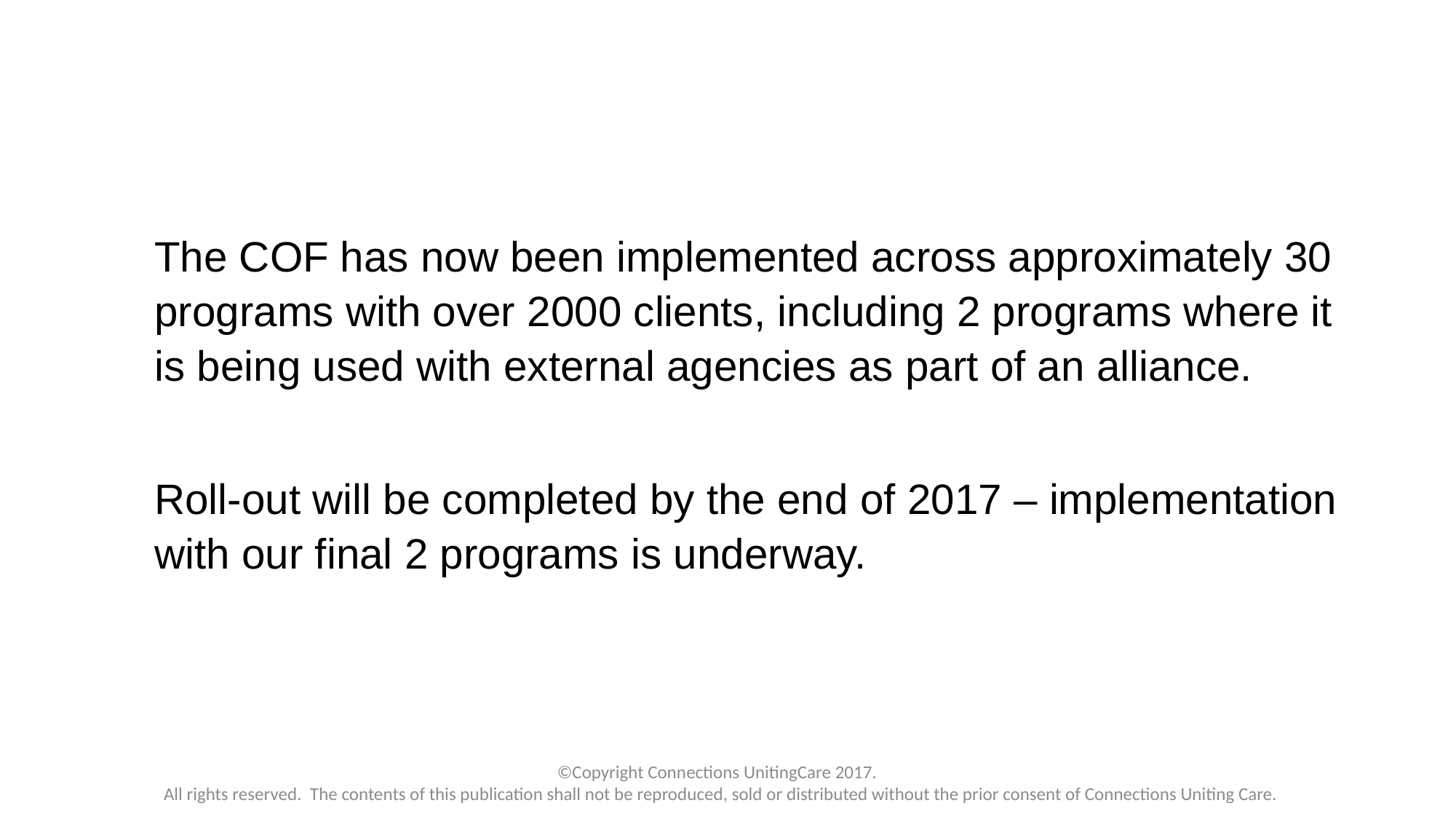

The COF has now been implemented across approximately 30 programs with over 2000 clients, including 2 programs where it is being used with external agencies as part of an alliance.

Roll-out will be completed by the end of 2017 – implementation with our final 2 programs is underway.
©Copyright Connections UnitingCare 2017.
All rights reserved.  The contents of this publication shall not be reproduced, sold or distributed without the prior consent of Connections Uniting Care.